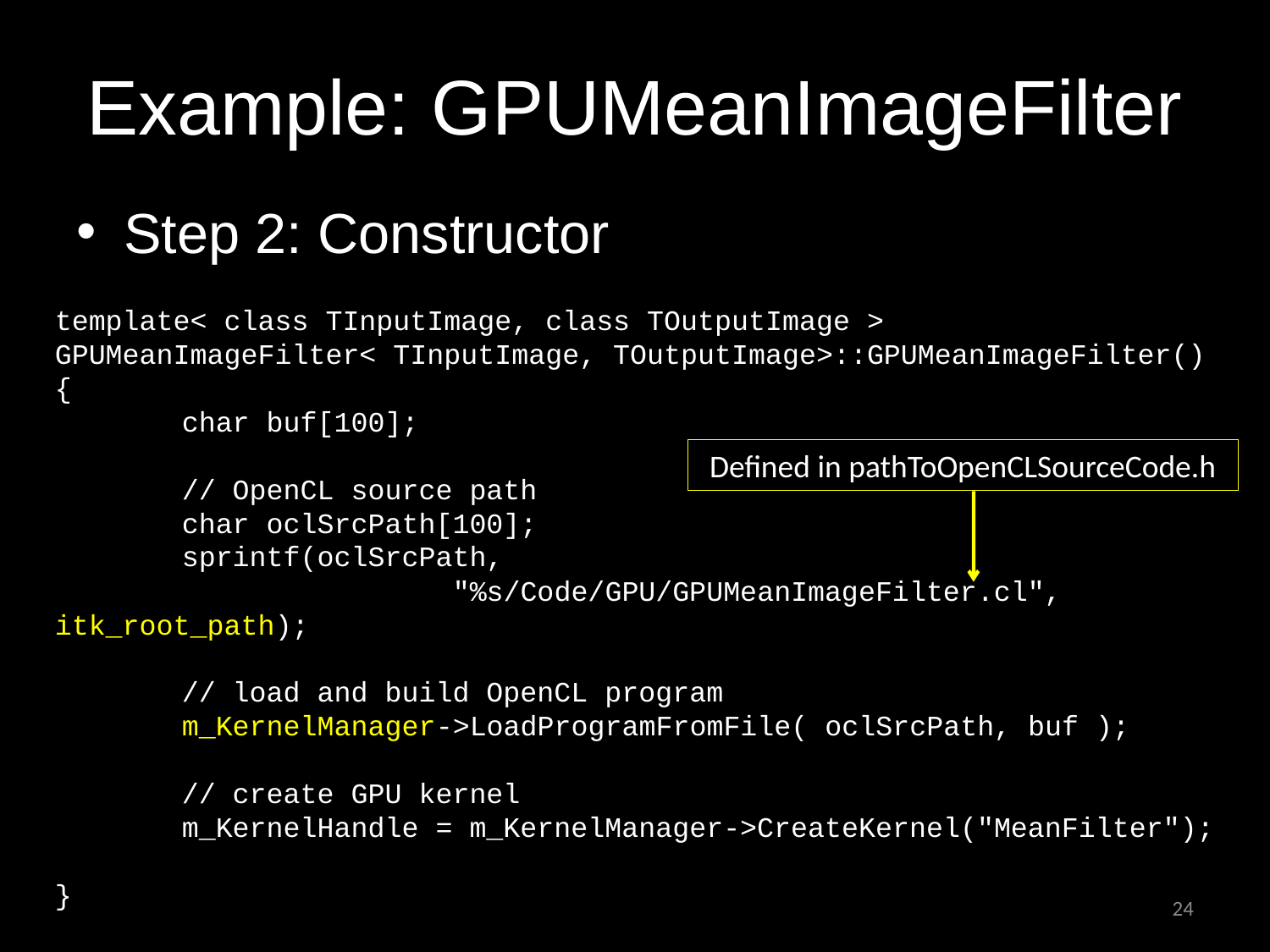

# Example: GPUMeanImageFilter
Step 2: Constructor
template< class TInputImage, class TOutputImage >
GPUMeanImageFilter< TInputImage, TOutputImage>::GPUMeanImageFilter()
{
	char buf[100];

	// OpenCL source path
	char oclSrcPath[100];
	sprintf(oclSrcPath,
			 "%s/Code/GPU/GPUMeanImageFilter.cl", itk_root_path);

	// load and build OpenCL program
	m_KernelManager->LoadProgramFromFile( oclSrcPath, buf );

	// create GPU kernel
	m_KernelHandle = m_KernelManager->CreateKernel("MeanFilter");
}
Defined in pathToOpenCLSourceCode.h
24